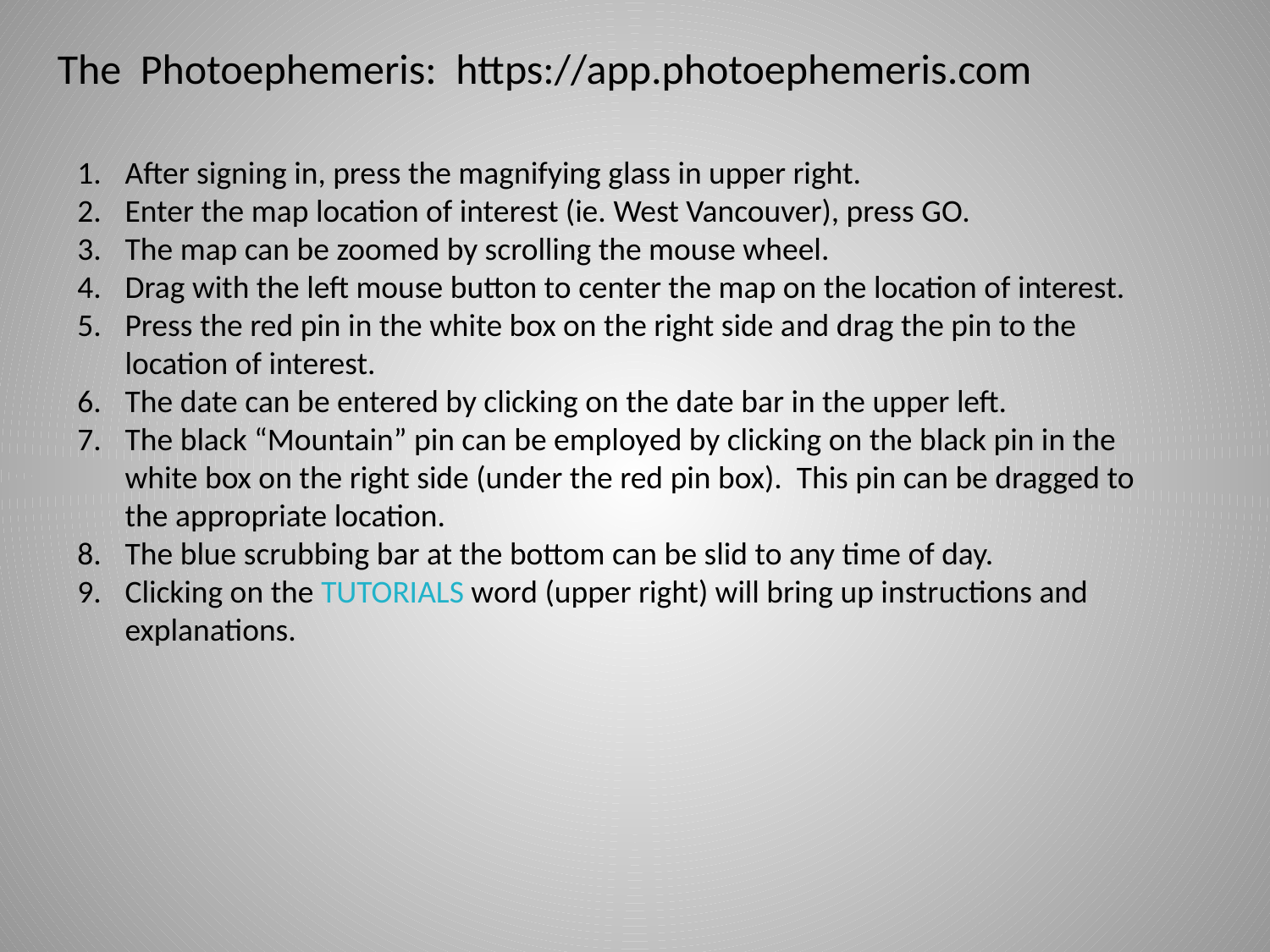

The  Photoephemeris:  https://app.photoephemeris.com
After signing in, press the magnifying glass in upper right.
Enter the map location of interest (ie. West Vancouver), press GO.
The map can be zoomed by scrolling the mouse wheel.
Drag with the left mouse button to center the map on the location of interest.
Press the red pin in the white box on the right side and drag the pin to the location of interest.
The date can be entered by clicking on the date bar in the upper left.
The black “Mountain” pin can be employed by clicking on the black pin in the white box on the right side (under the red pin box).  This pin can be dragged to the appropriate location.
The blue scrubbing bar at the bottom can be slid to any time of day.
Clicking on the TUTORIALS word (upper right) will bring up instructions and explanations.